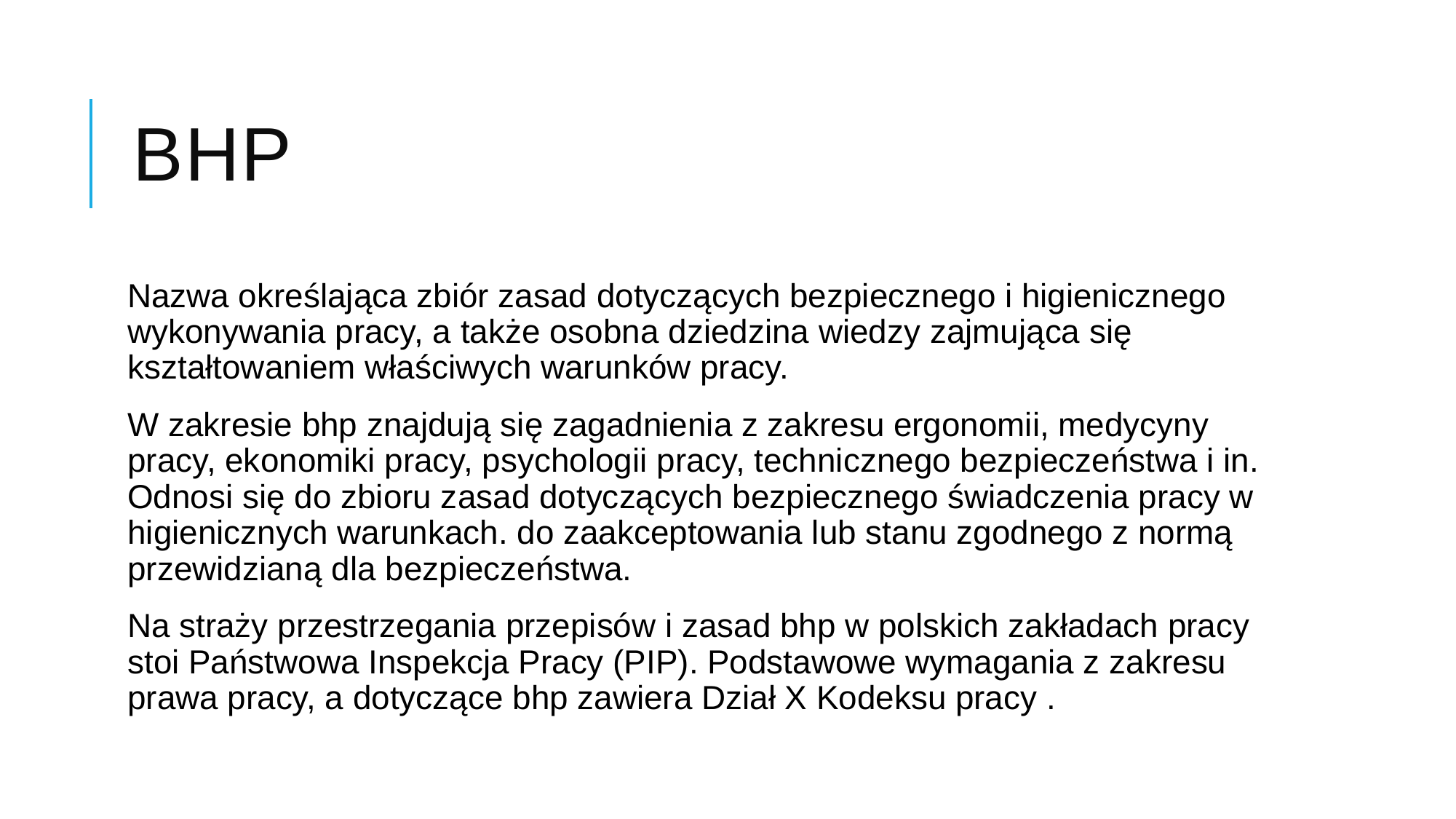

# BHP
Nazwa określająca zbiór zasad dotyczących bezpiecznego i higienicznego wykonywania pracy, a także osobna dziedzina wiedzy zajmująca się kształtowaniem właściwych warunków pracy.
W zakresie bhp znajdują się zagadnienia z zakresu ergonomii, medycyny pracy, ekonomiki pracy, psychologii pracy, technicznego bezpieczeństwa i in. Odnosi się do zbioru zasad dotyczących bezpiecznego świadczenia pracy w higienicznych warunkach. do zaakceptowania lub stanu zgodnego z normą przewidzianą dla bezpieczeństwa.
Na straży przestrzegania przepisów i zasad bhp w polskich zakładach pracy stoi Państwowa Inspekcja Pracy (PIP). Podstawowe wymagania z zakresu prawa pracy, a dotyczące bhp zawiera Dział X Kodeksu pracy .